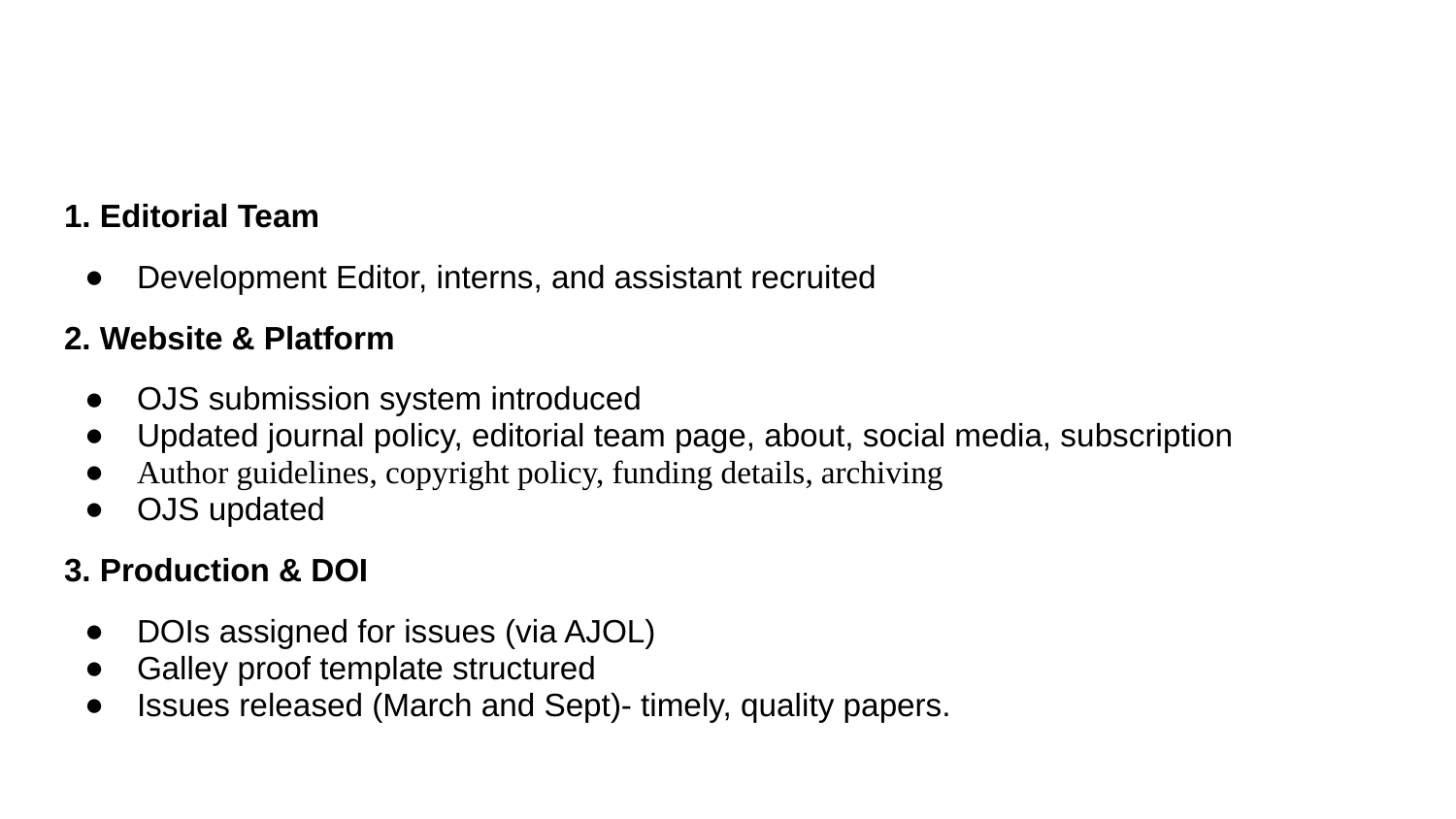

1. Editorial Team
Development Editor, interns, and assistant recruited
2. Website & Platform
OJS submission system introduced
Updated journal policy, editorial team page, about, social media, subscription
Author guidelines, copyright policy, funding details, archiving
OJS updated
3. Production & DOI
DOIs assigned for issues (via AJOL)
Galley proof template structured
Issues released (March and Sept)- timely, quality papers.